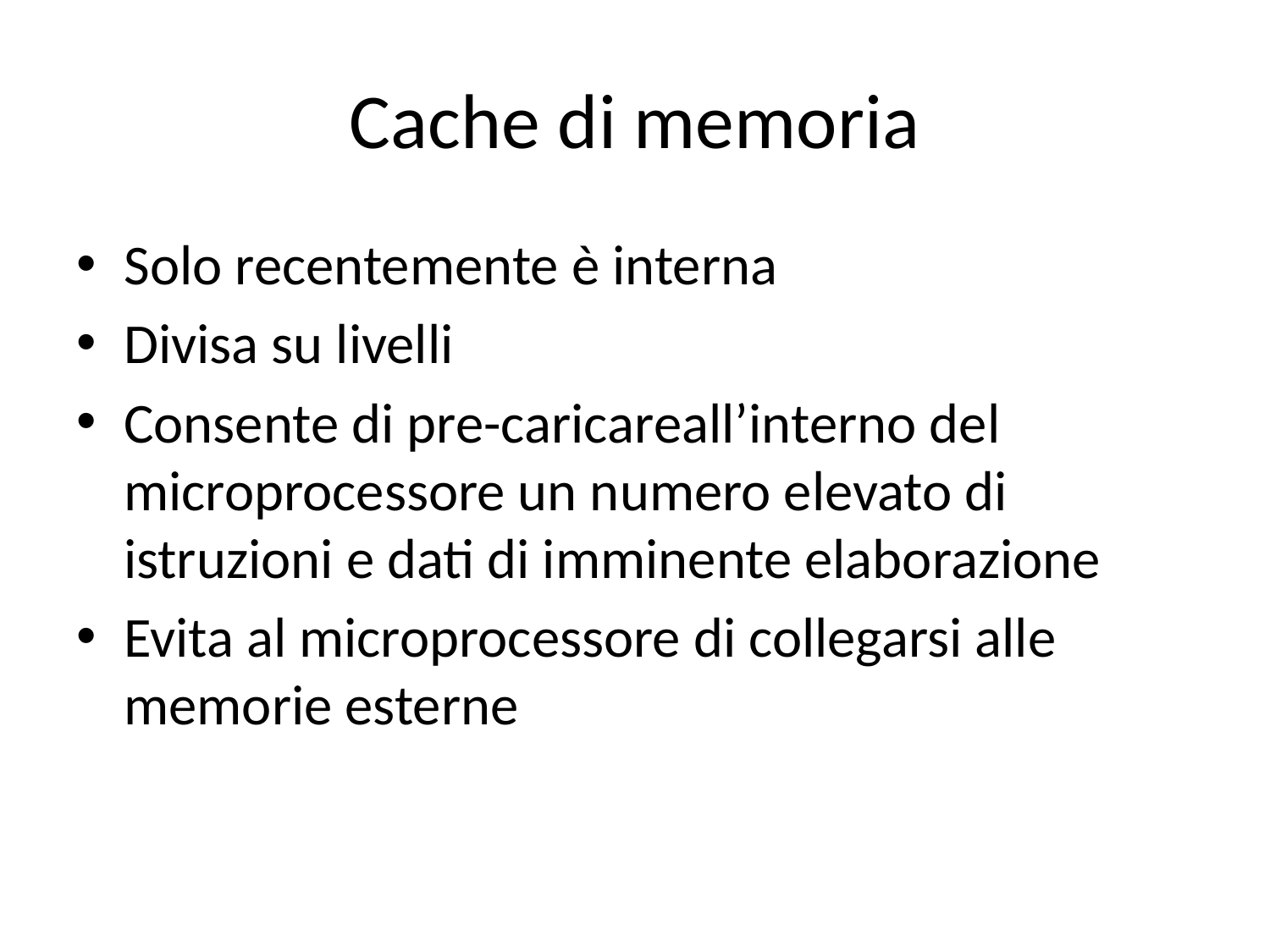

# Cache di memoria
Solo recentemente è interna
Divisa su livelli
Consente di pre-caricareall’interno del microprocessore un numero elevato di istruzioni e dati di imminente elaborazione
Evita al microprocessore di collegarsi alle memorie esterne